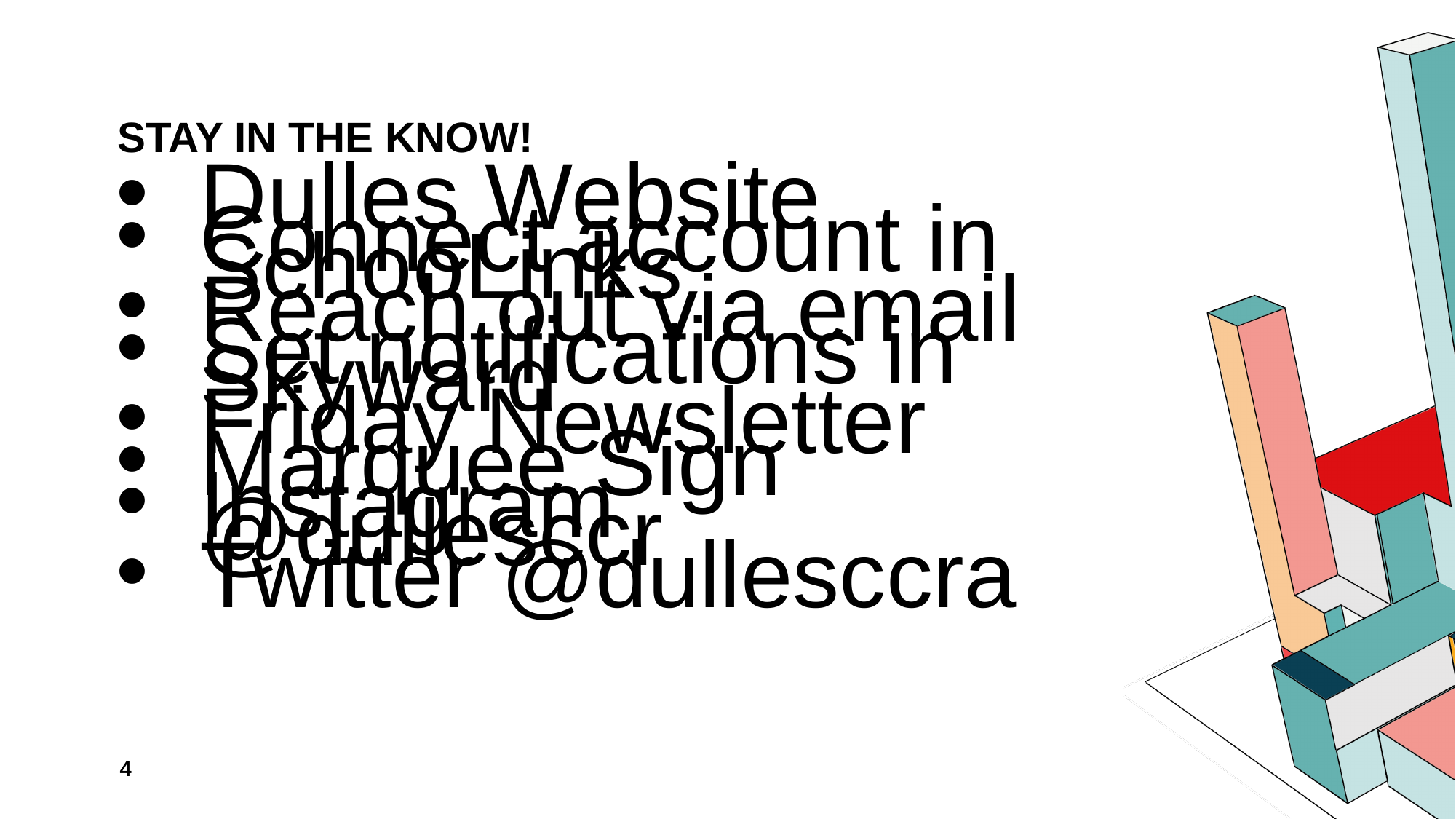

# STAY IN THE KNOW!
Dulles Website
Connect account in SchooLinks
Reach out via email
Set notifications in Skyward
Friday Newsletter
Marquee Sign
Instagram @dullesccr
Twitter @dullesccra
4